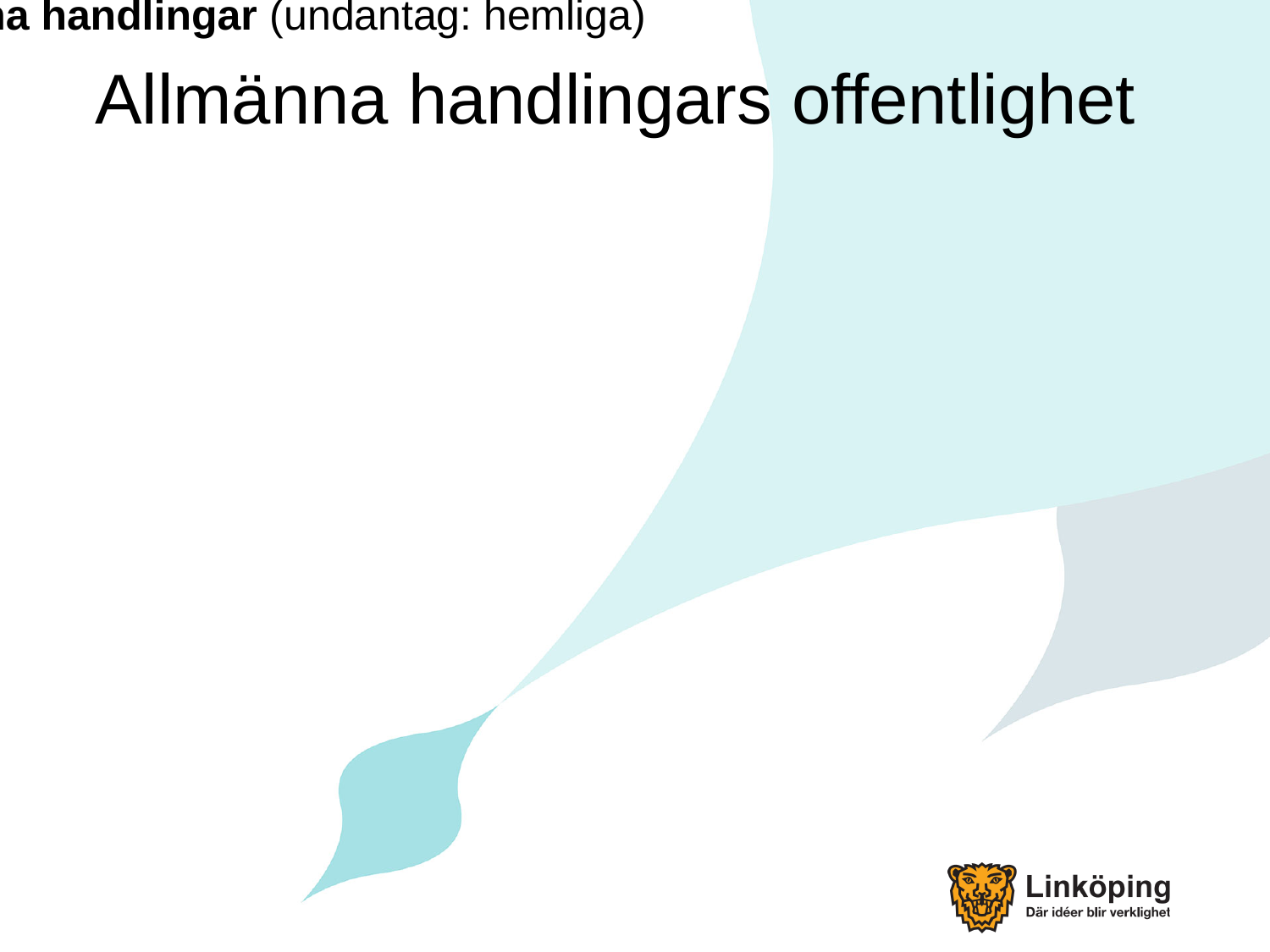

# Allmänna handlingars offentlighet
Alla har rätt att ta del av allmänna handlingar (undantag: hemliga)
 = rätt att
läsa,
skriva av,
fotografera,
få kopia,
avlyssna,
spela in eller
få utskrift